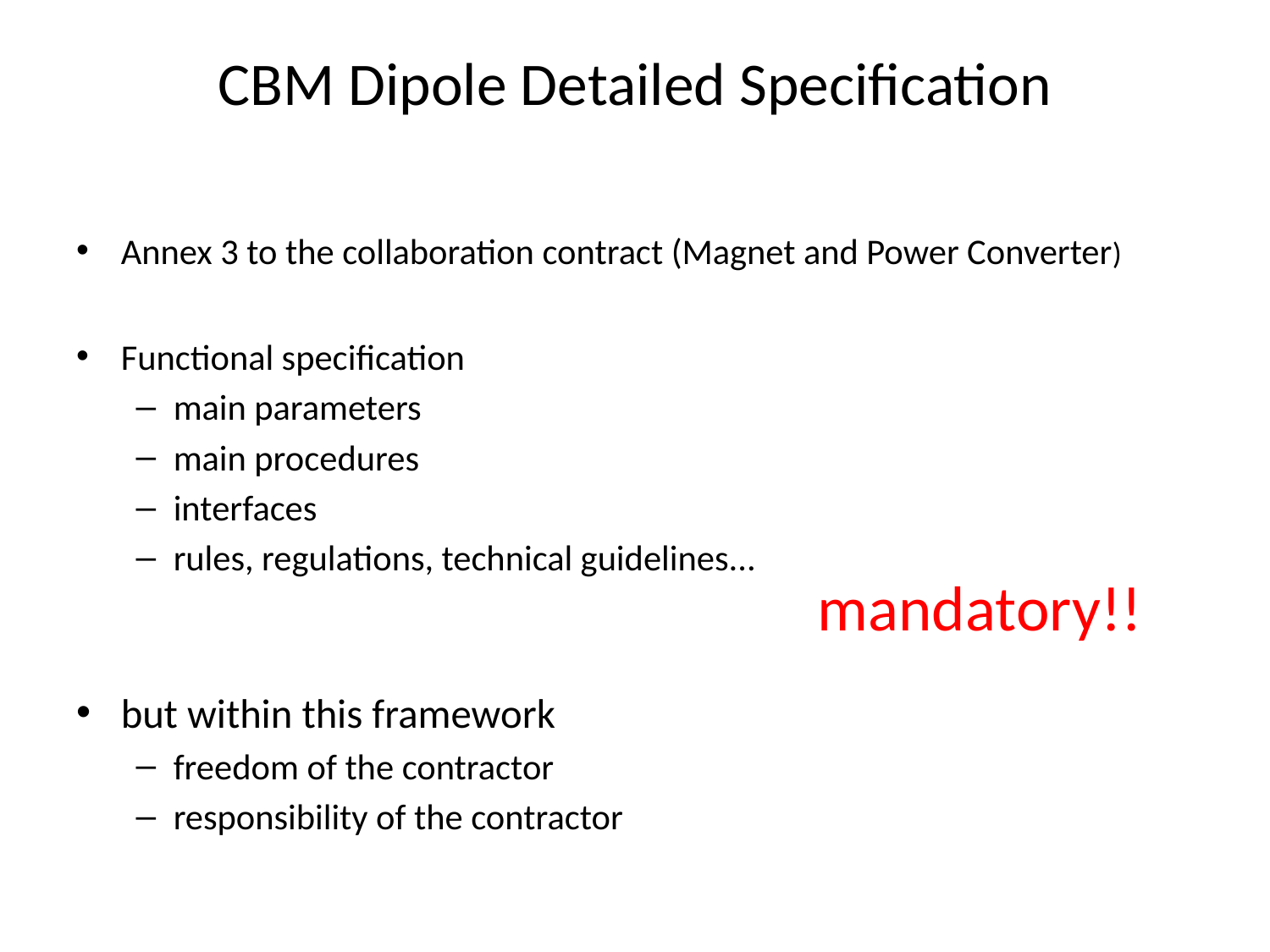

# CBM Dipole Detailed Specification
Annex 3 to the collaboration contract (Magnet and Power Converter)

Functional specification
main parameters
main procedures
interfaces
rules, regulations, technical guidelines...

but within this framework
freedom of the contractor
responsibility of the contractor

mandatory!!